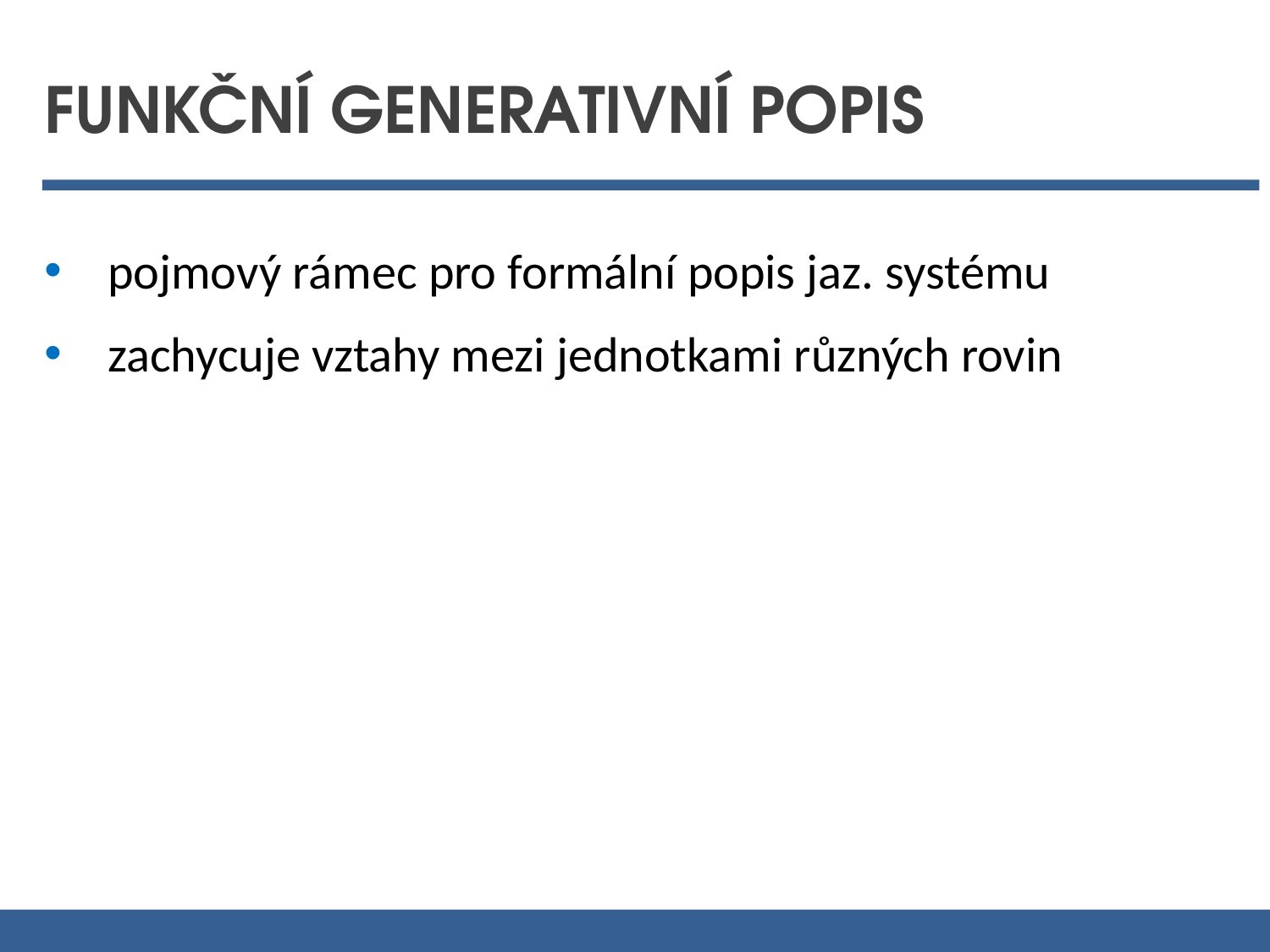

Funkční generativní popis

pojmový rámec pro formální popis jaz. systému
zachycuje vztahy mezi jednotkami různých rovin